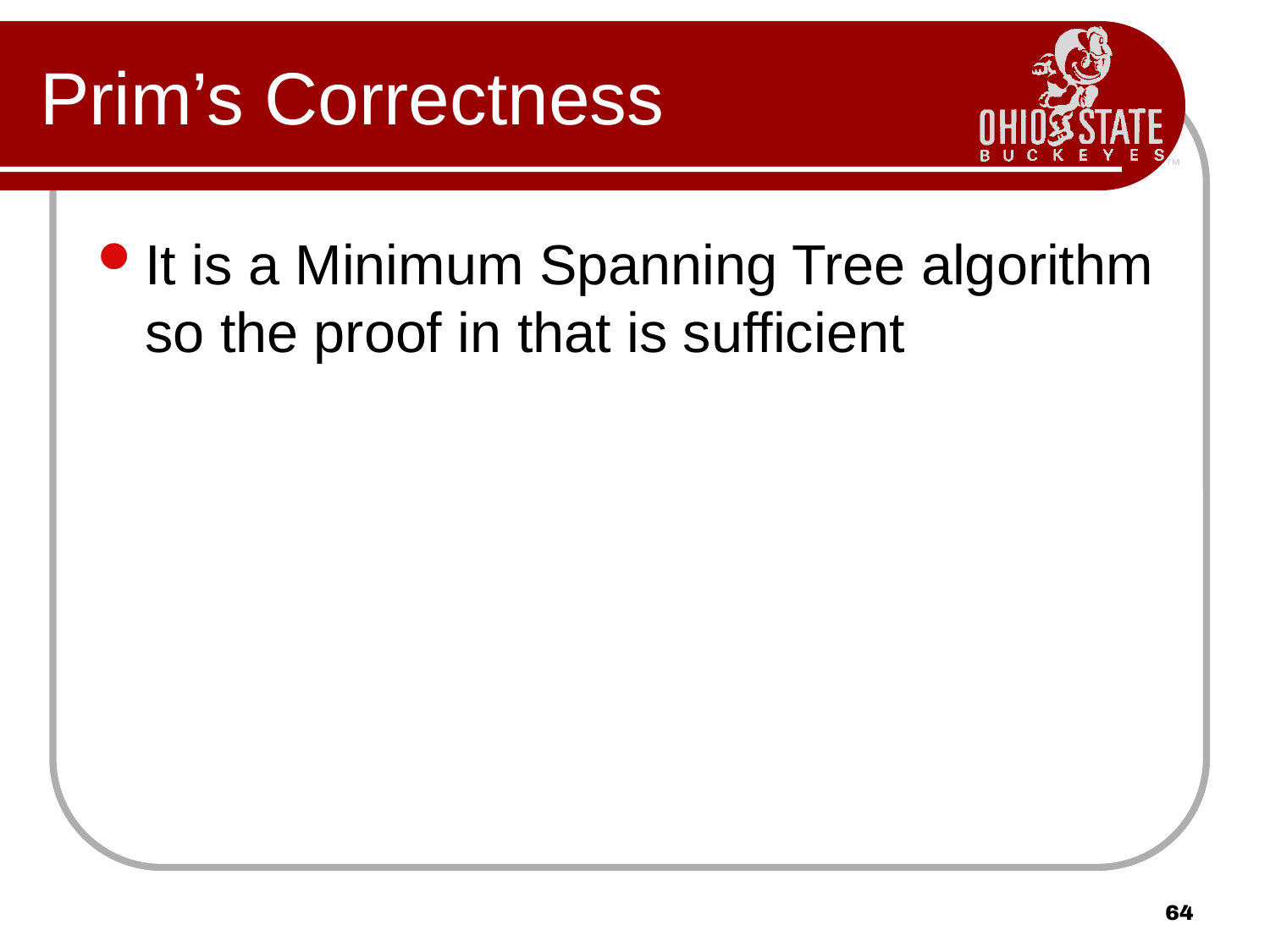

# Prim’s Correctness
It is a Minimum Spanning Tree algorithm so the proof in that is sufficient
64